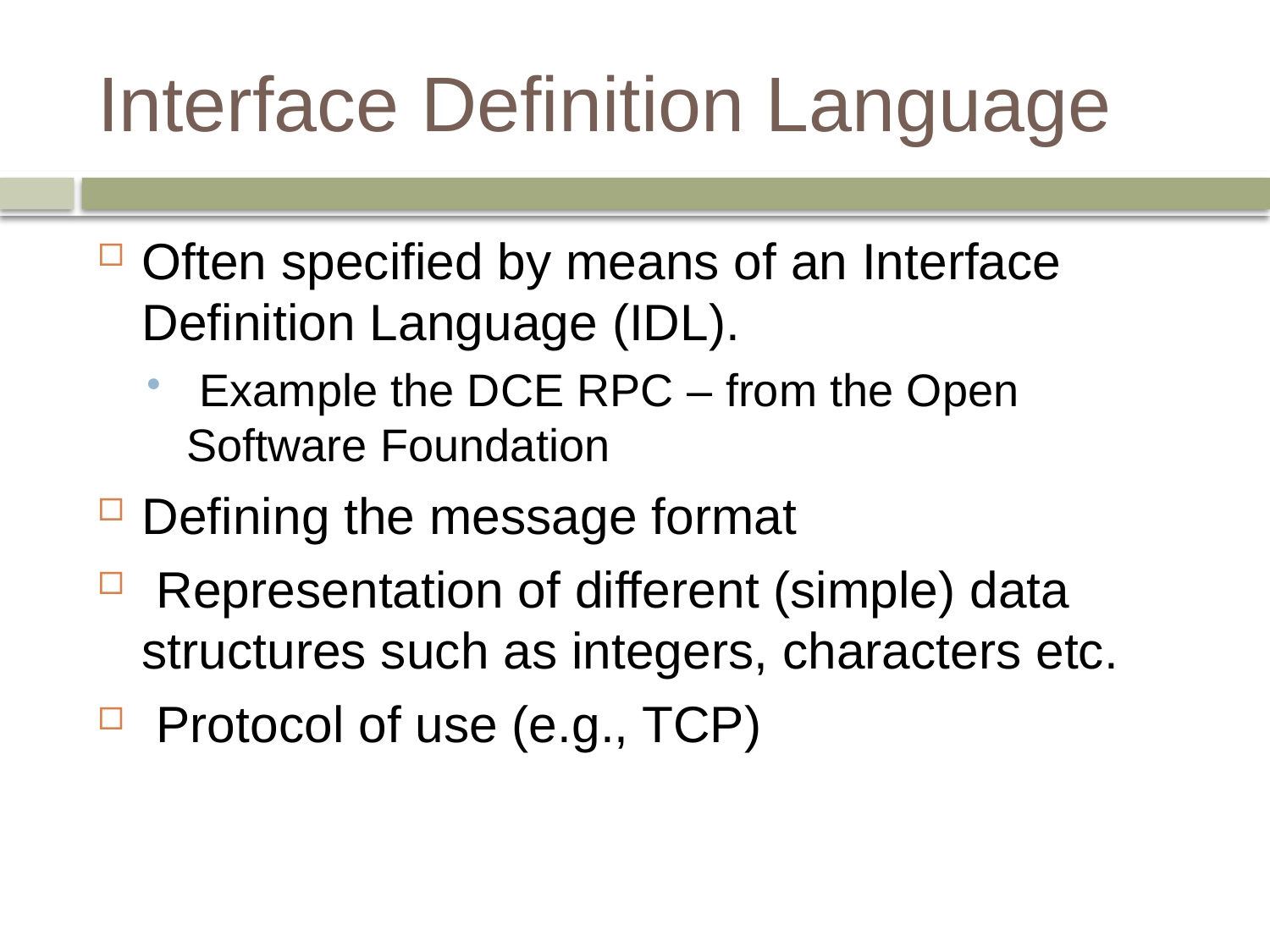

# Interface Definition Language
Often specified by means of an Interface Definition Language (IDL).
 Example the DCE RPC – from the Open Software Foundation
Defining the message format
 Representation of different (simple) data structures such as integers, characters etc.
 Protocol of use (e.g., TCP)